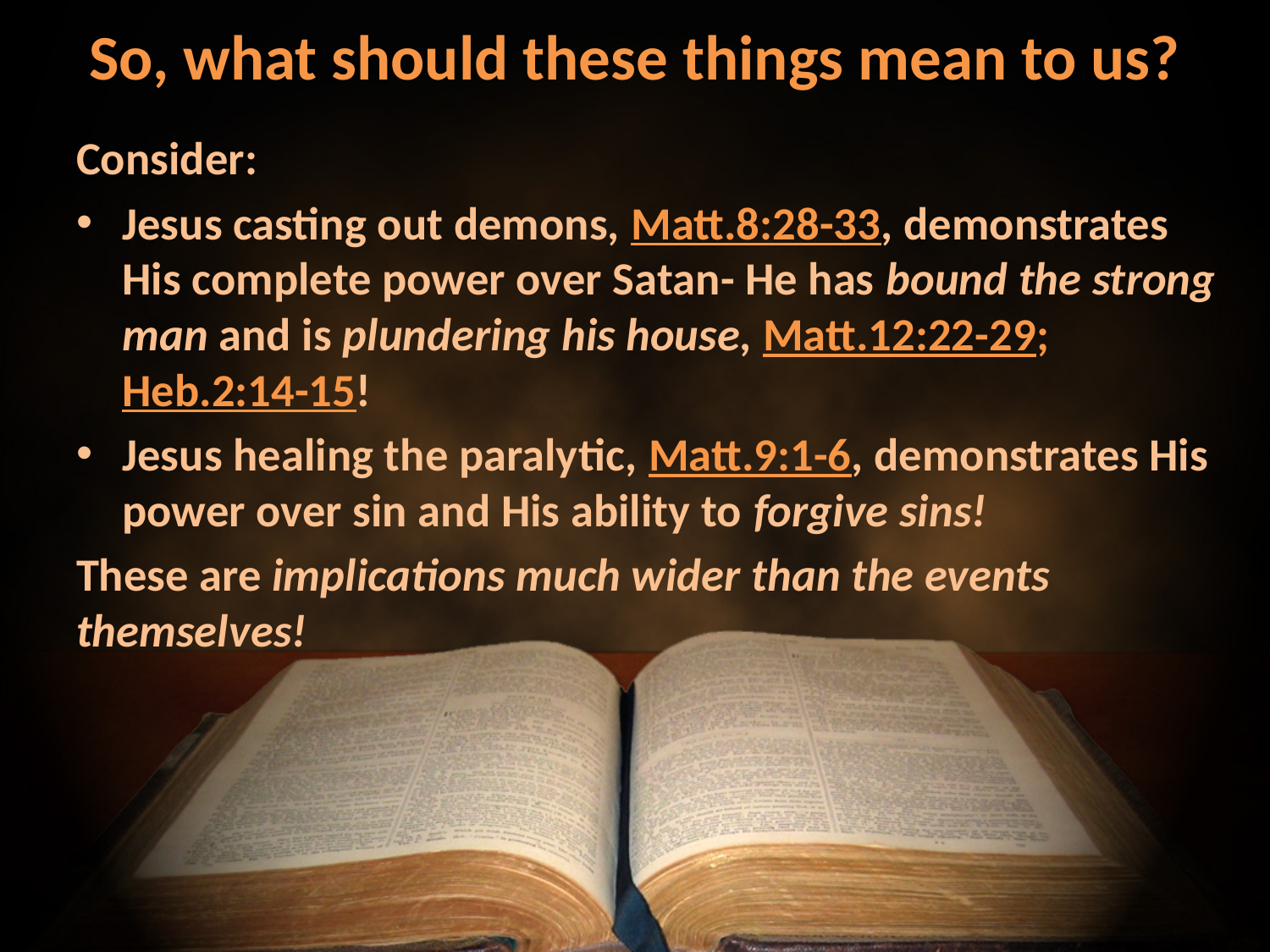

# So, what should these things mean to us?
Consider:
Jesus casting out demons, Matt.8:28-33, demonstrates His complete power over Satan- He has bound the strong man and is plundering his house, Matt.12:22-29; Heb.2:14-15!
Jesus healing the paralytic, Matt.9:1-6, demonstrates His power over sin and His ability to forgive sins!
These are implications much wider than the events themselves!